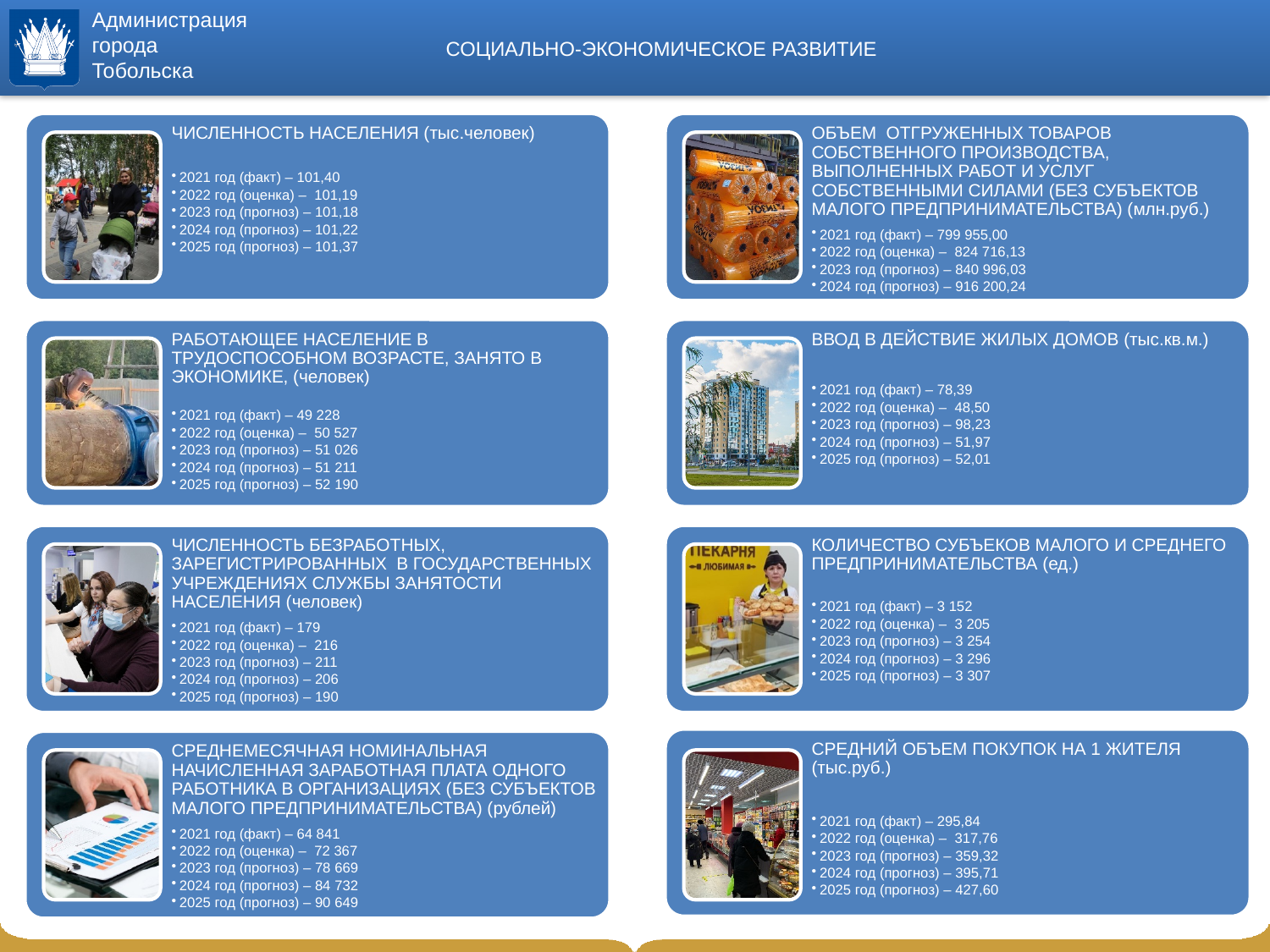

# СОЦИАЛЬНО-ЭКОНОМИЧЕСКОЕ РАЗВИТИЕ
ЧИСЛЕННОСТЬ НАСЕЛЕНИЯ (тыс.человек)
2021 год (факт) – 101,40
2022 год (оценка) –  101,19
2023 год (прогноз) – 101,18
2024 год (прогноз) – 101,22
2025 год (прогноз) – 101,37
РАБОТАЮЩЕЕ НАСЕЛЕНИЕ В ТРУДОСПОСОБНОМ ВОЗРАСТЕ, ЗАНЯТО В ЭКОНОМИКЕ, (человек)

2021 год (факт) – 49 228
2022 год (оценка) –  50 527
2023 год (прогноз) – 51 026
2024 год (прогноз) – 51 211
2025 год (прогноз) – 52 190
ЧИСЛЕННОСТЬ БЕЗРАБОТНЫХ, ЗАРЕГИСТРИРОВАННЫХ  В ГОСУДАРСТВЕННЫХ УЧРЕЖДЕНИЯХ СЛУЖБЫ ЗАНЯТОСТИ НАСЕЛЕНИЯ (человек)

2021 год (факт) – 179
2022 год (оценка) –  216
2023 год (прогноз) – 211
2024 год (прогноз) – 206
2025 год (прогноз) – 190

СРЕДНЕМЕСЯЧНАЯ НОМИНАЛЬНАЯ НАЧИСЛЕННАЯ ЗАРАБОТНАЯ ПЛАТА ОДНОГО РАБОТНИКА В ОРГАНИЗАЦИЯХ (БЕЗ СУБЪЕКТОВ МАЛОГО ПРЕДПРИНИМАТЕЛЬСТВА) (рублей)

2021 год (факт) – 64 841
2022 год (оценка) –  72 367
2023 год (прогноз) – 78 669
2024 год (прогноз) – 84 732
2025 год (прогноз) – 90 649
ОБЪЕМ  ОТГРУЖЕННЫХ ТОВАРОВ СОБСТВЕННОГО ПРОИЗВОДСТВА, ВЫПОЛНЕННЫХ РАБОТ И УСЛУГ СОБСТВЕННЫМИ СИЛАМИ (БЕЗ СУБЪЕКТОВ МАЛОГО ПРЕДПРИНИМАТЕЛЬСТВА) (млн.руб.)

2021 год (факт) – 799 955,00
2022 год (оценка) –  824 716,13
2023 год (прогноз) – 840 996,03
2024 год (прогноз) – 916 200,24
2025 год (прогноз) – 993 100,07

ВВОД В ДЕЙСТВИЕ ЖИЛЫХ ДОМОВ (тыс.кв.м.)

2021 год (факт) – 78,39
2022 год (оценка) –  48,50
2023 год (прогноз) – 98,23
2024 год (прогноз) – 51,97
2025 год (прогноз) – 52,01

КОЛИЧЕСТВО СУБЪЕКОВ МАЛОГО И СРЕДНЕГО ПРЕДПРИНИМАТЕЛЬСТВА (ед.)

2021 год (факт) – 3 152
2022 год (оценка) –  3 205
2023 год (прогноз) – 3 254
2024 год (прогноз) – 3 296
2025 год (прогноз) – 3 307
СРЕДНИЙ ОБЪЕМ ПОКУПОК НА 1 ЖИТЕЛЯ (тыс.руб.)

2021 год (факт) – 295,84
2022 год (оценка) –  317,76
2023 год (прогноз) – 359,32
2024 год (прогноз) – 395,71
2025 год (прогноз) – 427,60